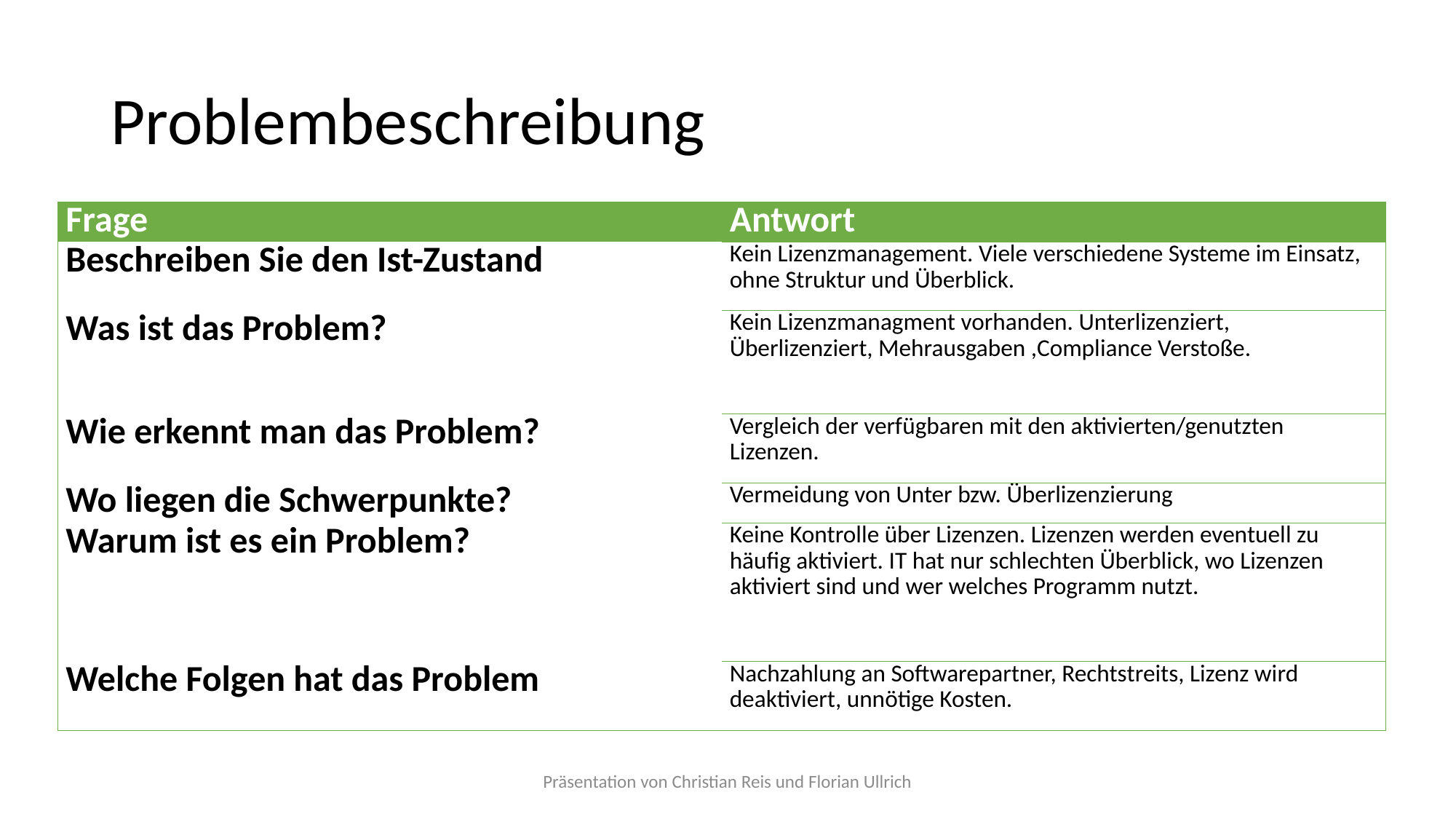

# Problembeschreibung
| Frage | Antwort |
| --- | --- |
| Beschreiben Sie den Ist-Zustand | Kein Lizenzmanagement. Viele verschiedene Systeme im Einsatz, ohne Struktur und Überblick. |
| Was ist das Problem? | Kein Lizenzmanagment vorhanden. Unterlizenziert, Überlizenziert, Mehrausgaben ,Compliance Verstoße. |
| Wie erkennt man das Problem? | Vergleich der verfügbaren mit den aktivierten/genutzten Lizenzen. |
| Wo liegen die Schwerpunkte? | Vermeidung von Unter bzw. Überlizenzierung |
| Warum ist es ein Problem? | Keine Kontrolle über Lizenzen. Lizenzen werden eventuell zu häufig aktiviert. IT hat nur schlechten Überblick, wo Lizenzen aktiviert sind und wer welches Programm nutzt. |
| Welche Folgen hat das Problem | Nachzahlung an Softwarepartner, Rechtstreits, Lizenz wird deaktiviert, unnötige Kosten. |
Präsentation von Christian Reis und Florian Ullrich